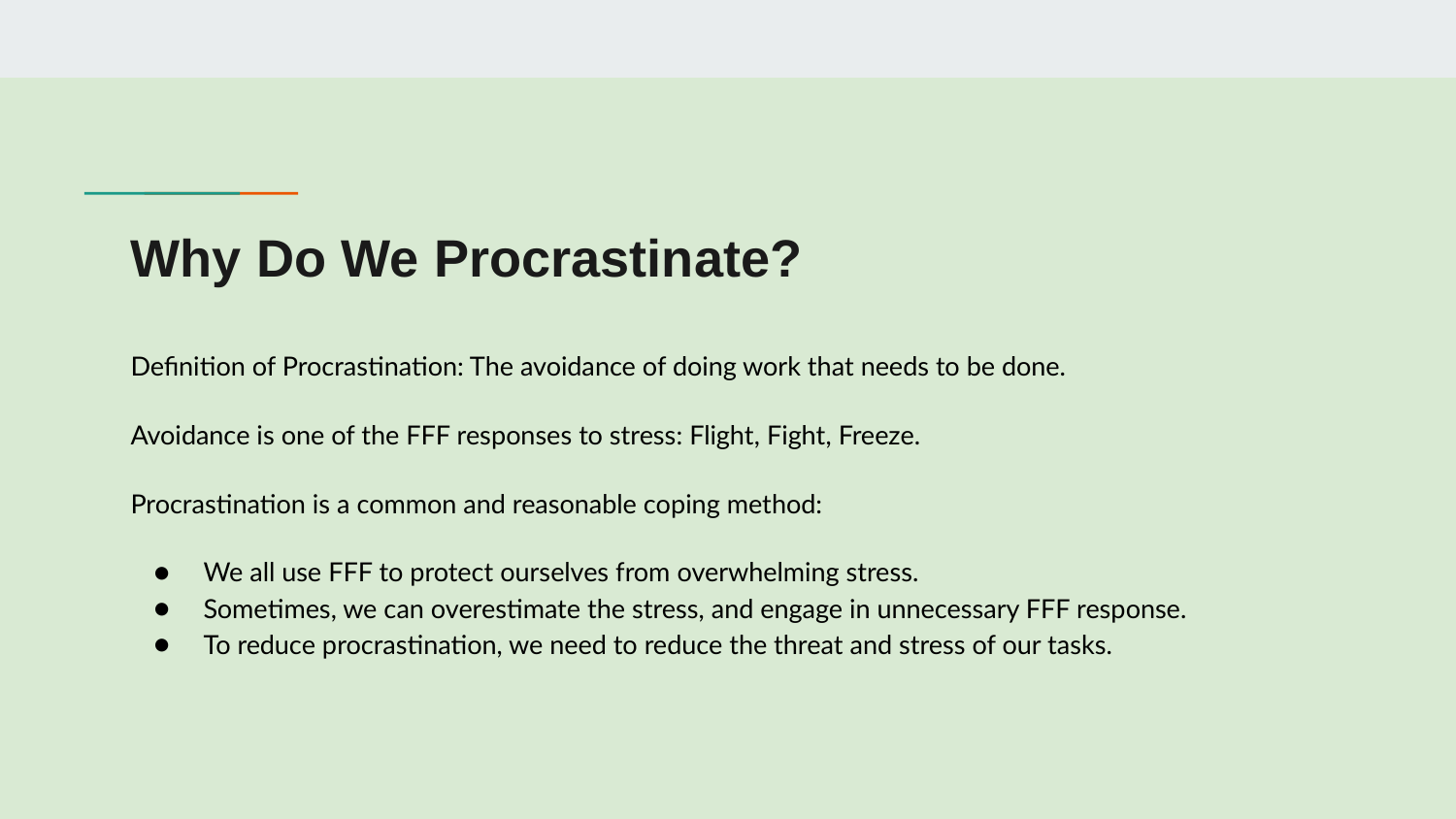

# Why Do We Procrastinate?
Definition of Procrastination: The avoidance of doing work that needs to be done.
Avoidance is one of the FFF responses to stress: Flight, Fight, Freeze.
Procrastination is a common and reasonable coping method:
We all use FFF to protect ourselves from overwhelming stress.
Sometimes, we can overestimate the stress, and engage in unnecessary FFF response.
To reduce procrastination, we need to reduce the threat and stress of our tasks.